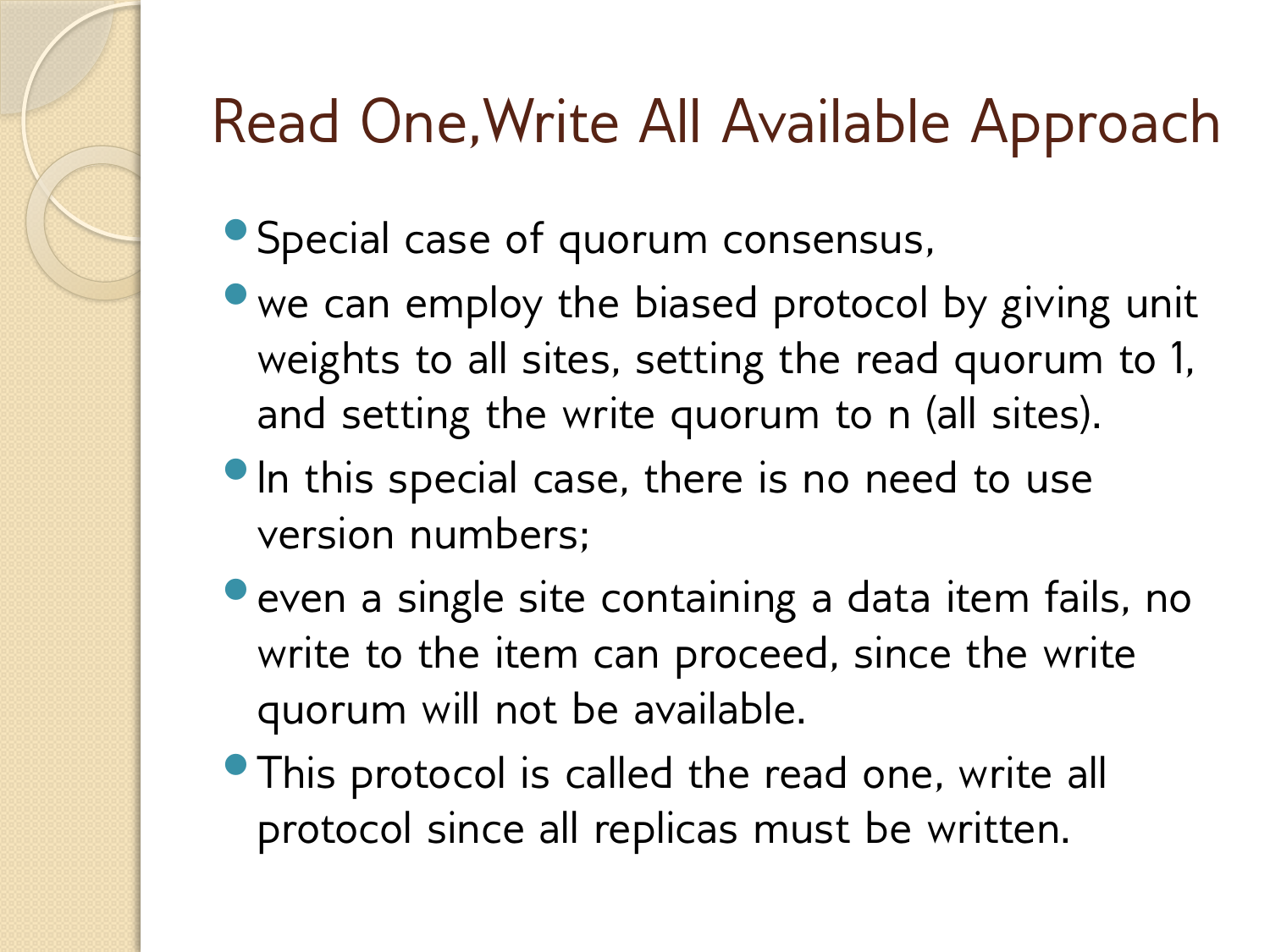

# Read One,Write All Available Approach
Special case of quorum consensus,
we can employ the biased protocol by giving unit weights to all sites, setting the read quorum to 1, and setting the write quorum to n (all sites).
In this special case, there is no need to use version numbers;
even a single site containing a data item fails, no write to the item can proceed, since the write quorum will not be available.
This protocol is called the read one, write all protocol since all replicas must be written.